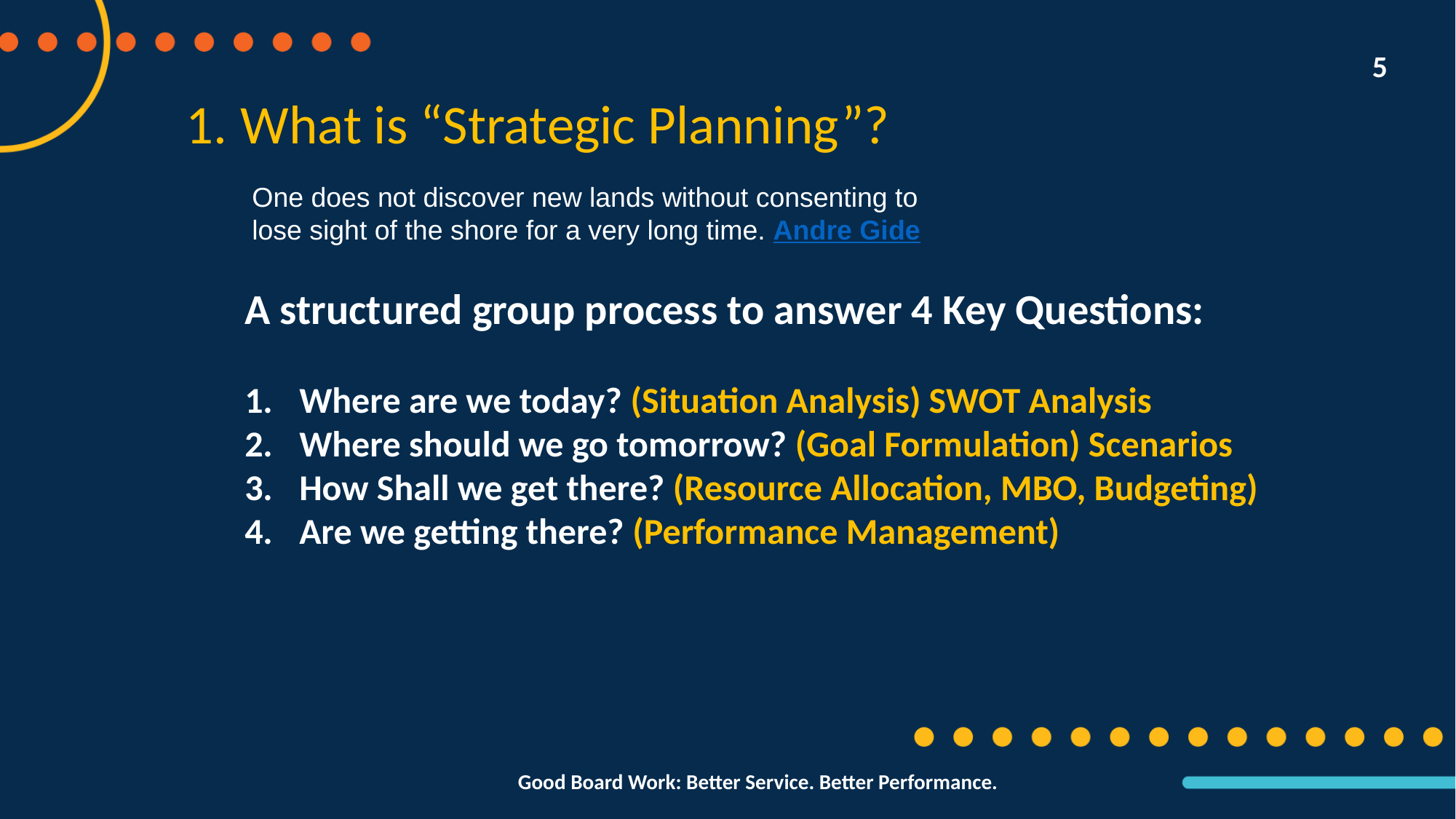

5
What is “Strategic Planning”?
One does not discover new lands without consenting to
lose sight of the shore for a very long time. Andre Gide
A structured group process to answer 4 Key Questions:

Where are we today? (Situation Analysis) SWOT Analysis
Where should we go tomorrow? (Goal Formulation) Scenarios
How Shall we get there? (Resource Allocation, MBO, Budgeting)
Are we getting there? (Performance Management)
Good Board Work: Better Service. Better Performance.